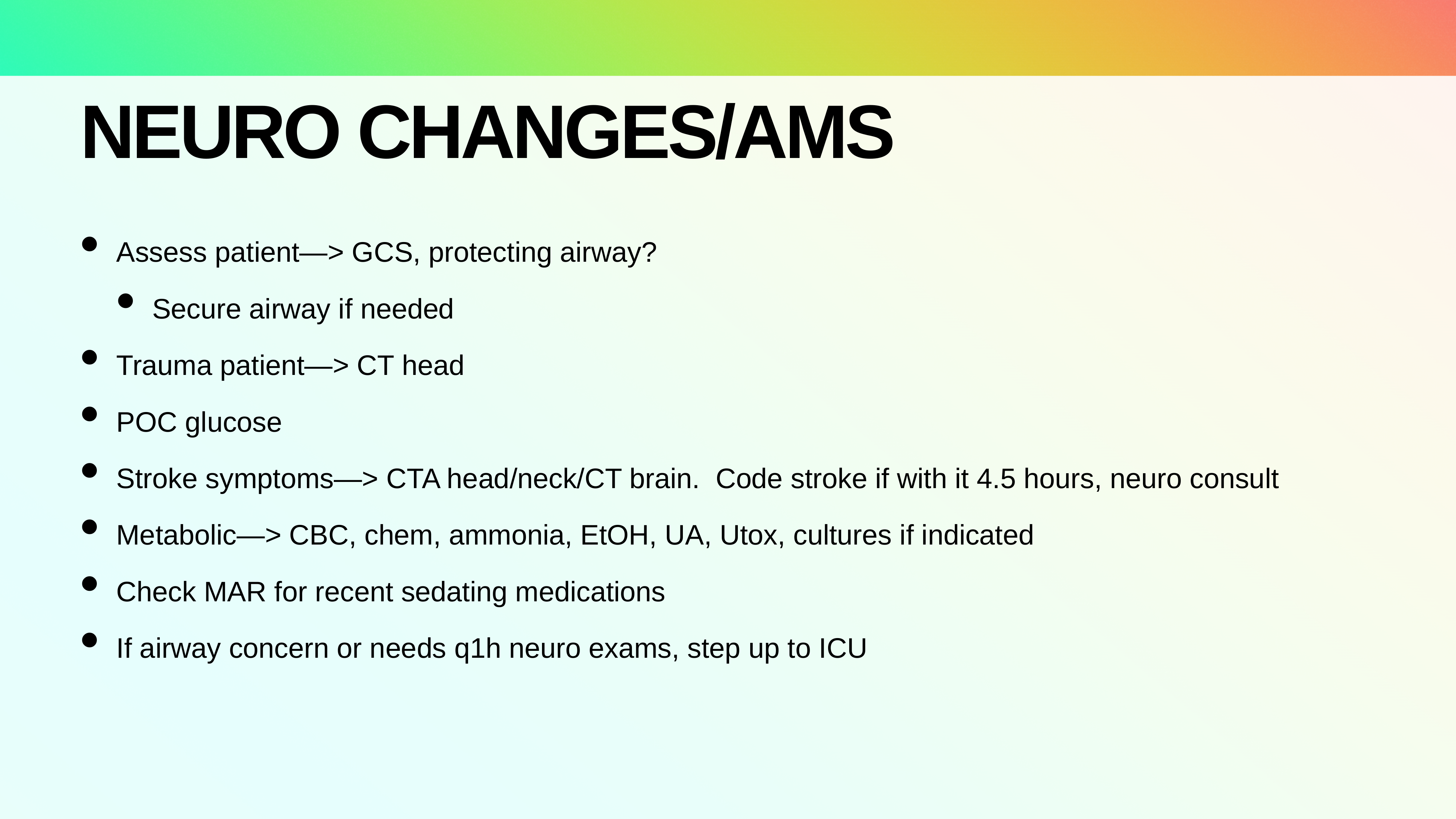

# Neuro changes/AMs
Assess patient—> GCS, protecting airway?
Secure airway if needed
Trauma patient—> CT head
POC glucose
Stroke symptoms—> CTA head/neck/CT brain.  Code stroke if with it 4.5 hours, neuro consult
Metabolic—> CBC, chem, ammonia, EtOH, UA, Utox, cultures if indicated
Check MAR for recent sedating medications
If airway concern or needs q1h neuro exams, step up to ICU